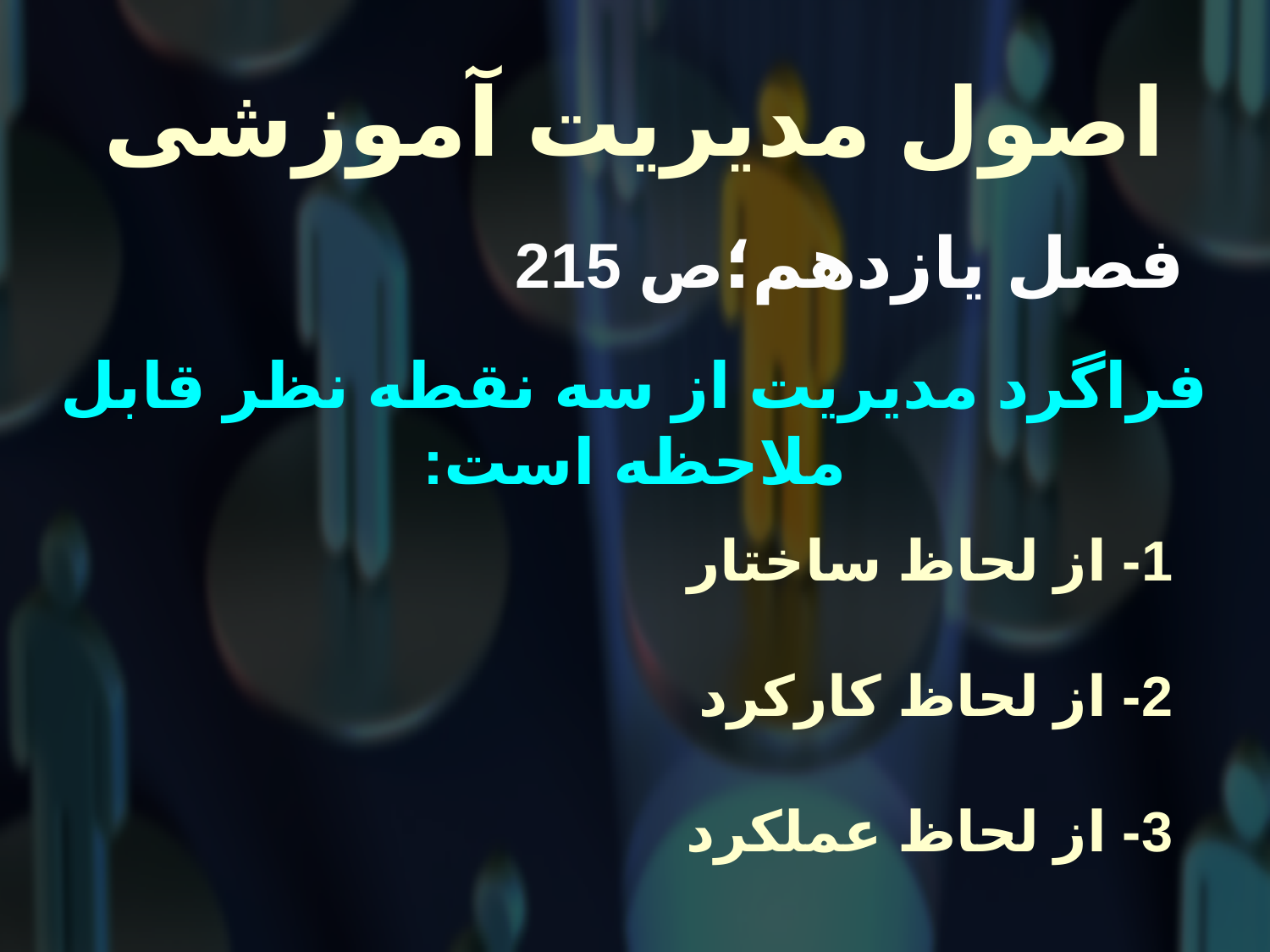

# اصول مدیریت آموزشی
 فصل یازدهم؛ص 215

فراگرد مدیریت از سه نقطه نظر قابل ملاحظه است:
1- از لحاظ ساختار

2- از لحاظ کارکرد

3- از لحاظ عملکرد